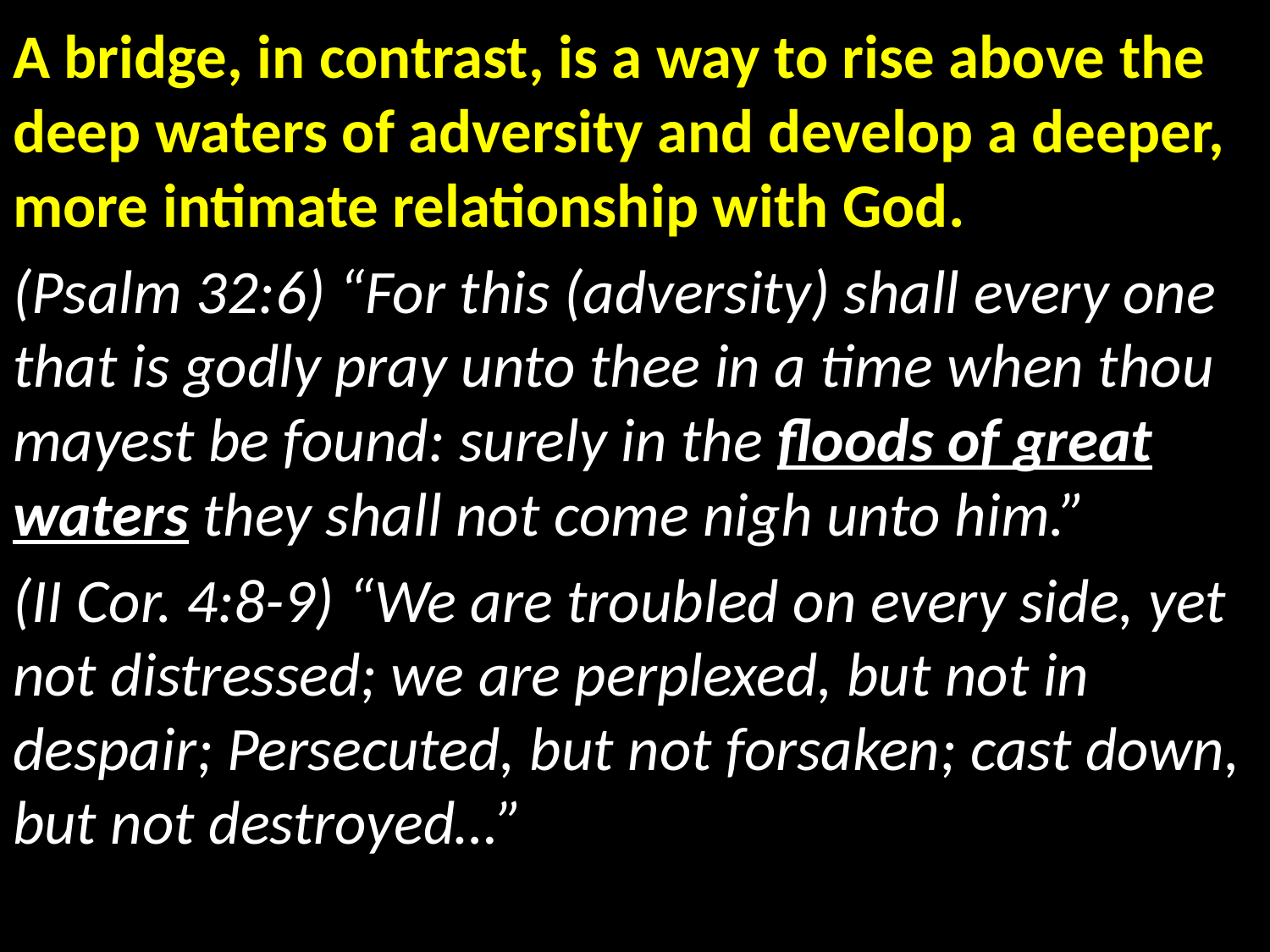

A bridge, in contrast, is a way to rise above the deep waters of adversity and develop a deeper, more intimate relationship with God.
(Psalm 32:6) “For this (adversity) shall every one that is godly pray unto thee in a time when thou mayest be found: surely in the floods of great waters they shall not come nigh unto him.”
(II Cor. 4:8-9) “We are troubled on every side, yet not distressed; we are perplexed, but not in despair; Persecuted, but not forsaken; cast down, but not destroyed…”